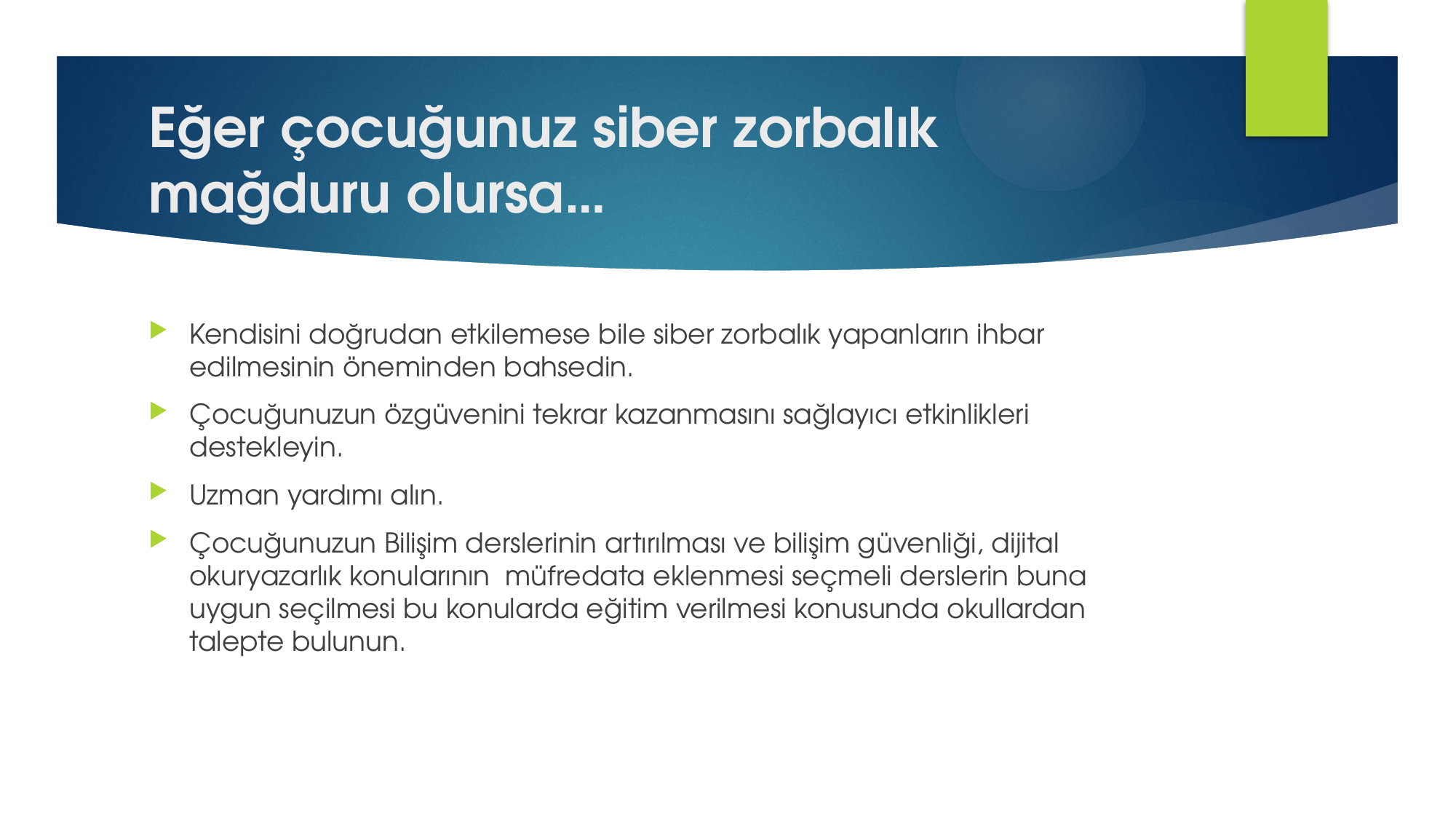

# Eğer çocuğunuz siber zorbalık mağduru olursa…
Kendisini doğrudan etkilemese bile siber zorbalık yapanların ihbar edilmesinin öneminden bahsedin.
Çocuğunuzun özgüvenini tekrar kazanmasını sağlayıcı etkinlikleri destekleyin.
Uzman yardımı alın.
Çocuğunuzun Bilişim derslerinin artırılması ve bilişim güvenliği, dijital okuryazarlık konularının  müfredata eklenmesi seçmeli derslerin buna uygun seçilmesi bu konularda eğitim verilmesi konusunda okullardan talepte bulunun.